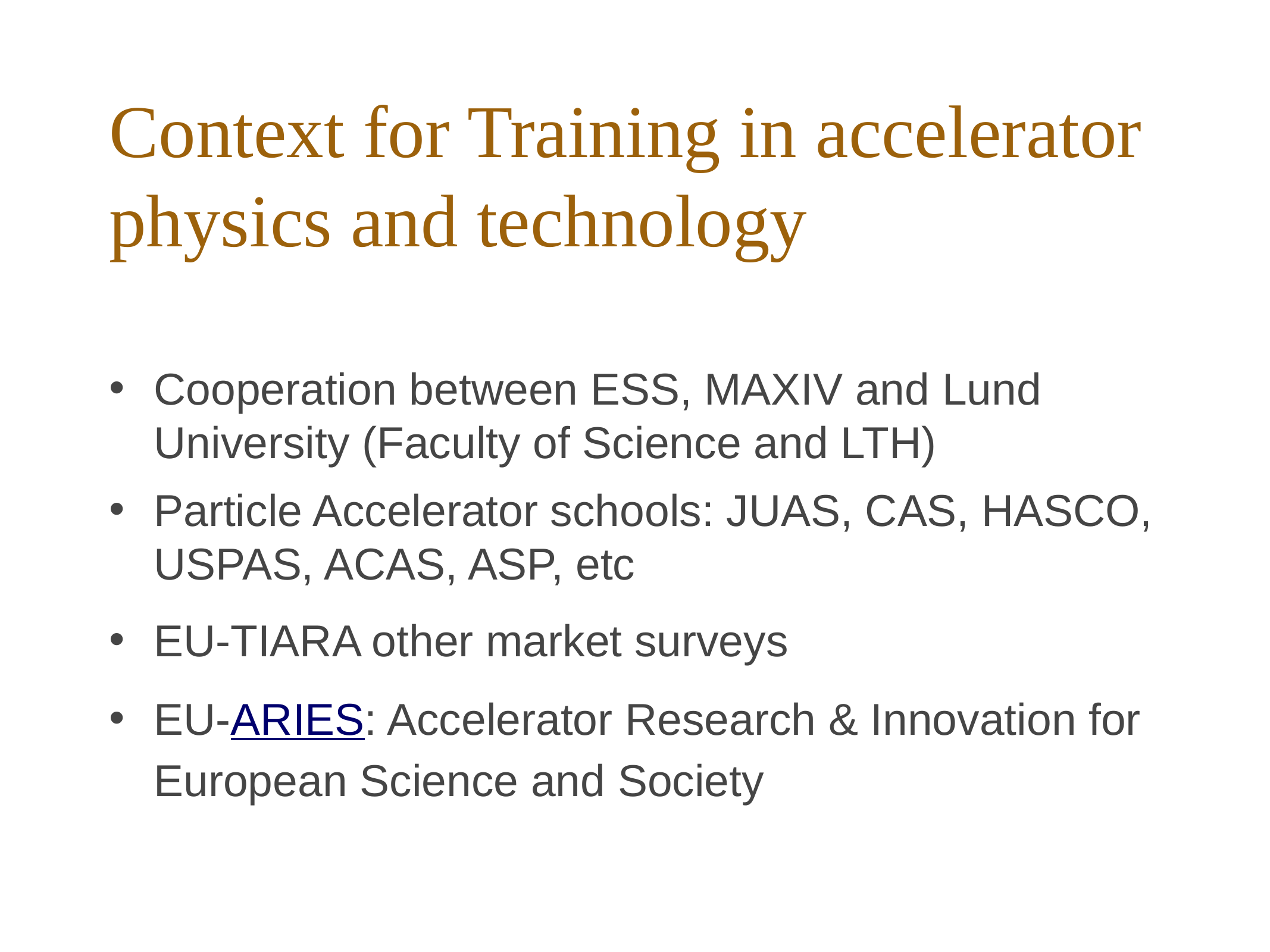

# Context for Training in accelerator physics and technology
Cooperation between ESS, MAXIV and Lund University (Faculty of Science and LTH)

Particle Accelerator schools: JUAS, CAS, HASCO, USPAS, ACAS, ASP, etc

EU-TIARA other market surveys

EU-ARIES: Accelerator Research & Innovation for European Science and Society